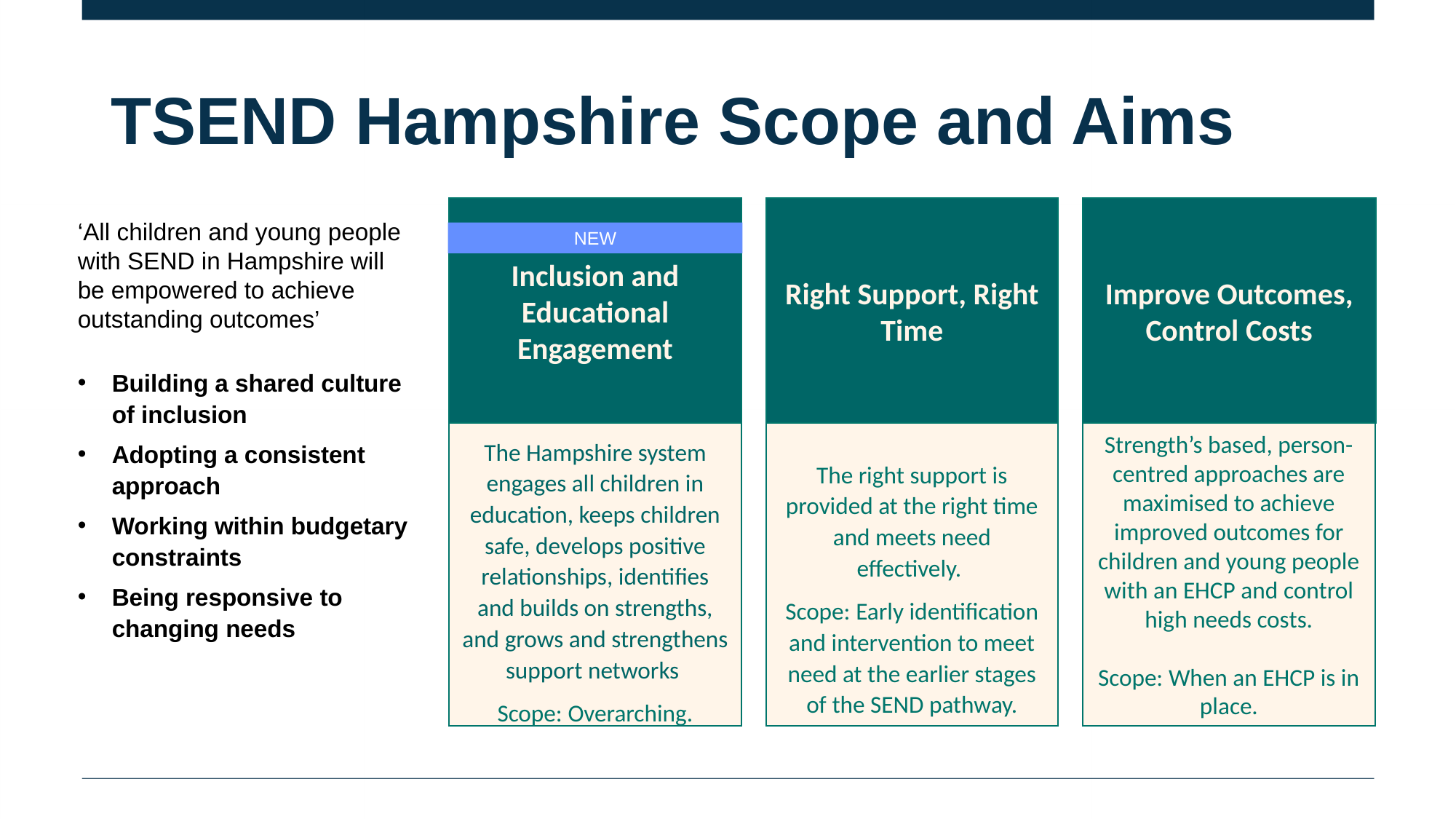

# TSEND Hampshire Scope and Aims
Inclusion and Educational Engagement
Right Support, Right Time
Improve Outcomes, Control Costs
NEW

The Hampshire system engages all children in education, keeps children safe, develops positive relationships, identifies and builds on strengths, and grows and strengthens support networks
Scope: Overarching.

The right support is provided at the right time and meets need effectively.
Scope: Early identification and intervention to meet need at the earlier stages of the SEND pathway.

Strength’s based, person-centred approaches are maximised to achieve improved outcomes for children and young people with an EHCP and control high needs costs.

Scope: When an EHCP is in place.
‘All children and young people with SEND in Hampshire will be empowered to achieve outstanding outcomes’

Building a shared culture of inclusion
Adopting a consistent approach​
Working within budgetary constraints​
Being responsive to changing needs​